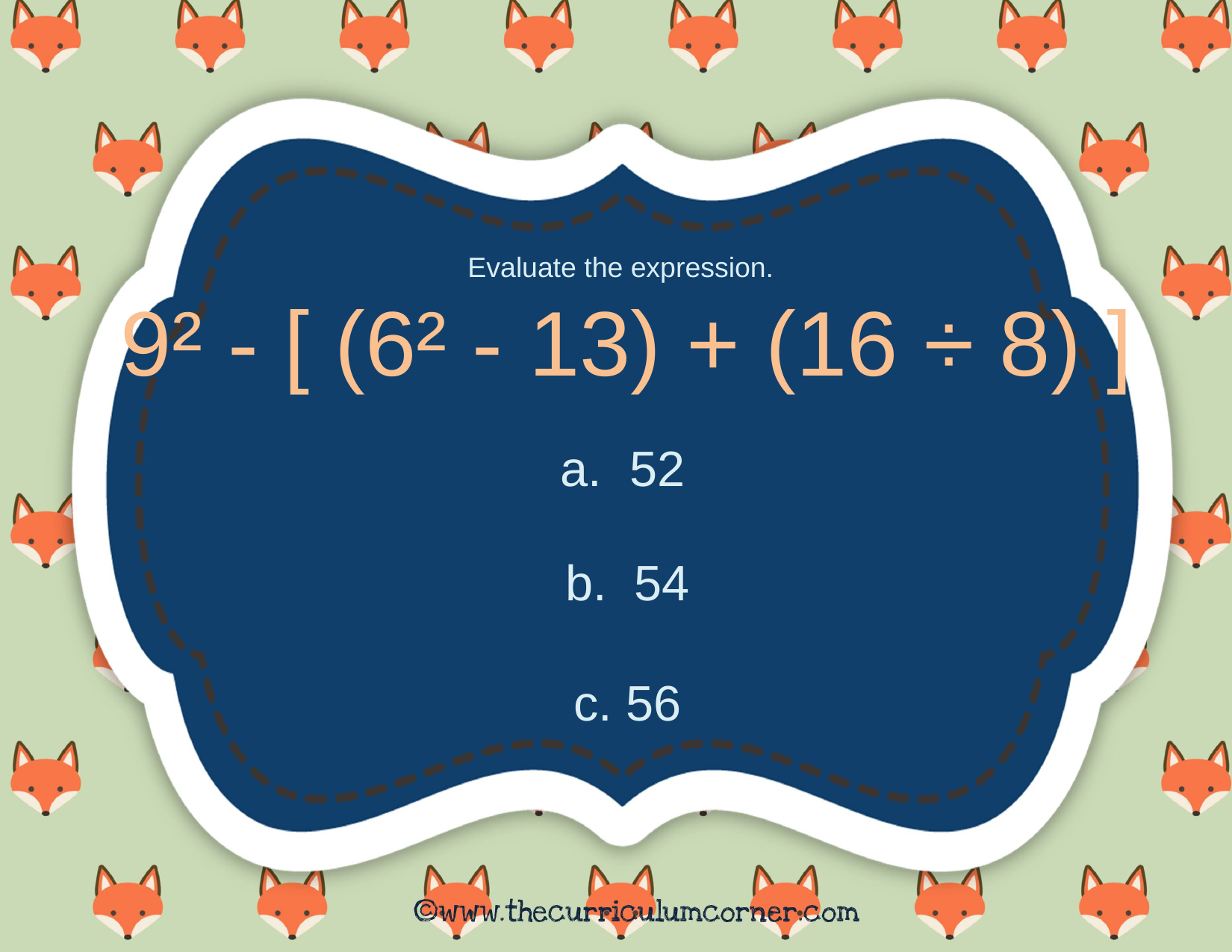

Evaluate the expression.
9² - [ (6² - 13) + (16 ÷ 8) ]
 52
b.  54
c. 56